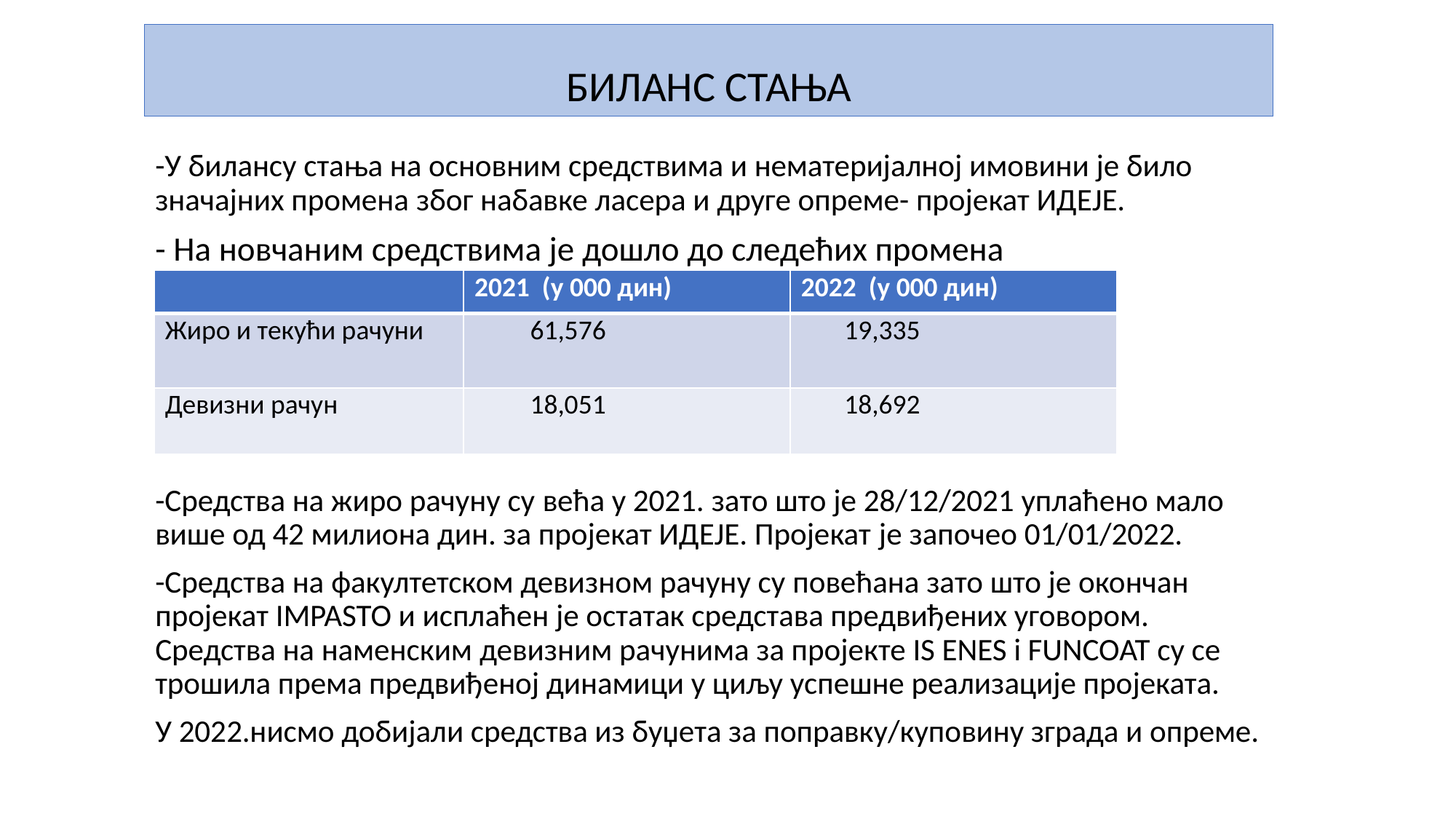

# БИЛАНС СТАЊА
-У билансу стања на основним средствима и нематеријалној имовини је било значајних промена због набавке ласера и друге опреме- пројекат ИДЕЈЕ.
- На новчаним средствима је дошло до следећих промена

-Средства на жиро рачуну су већа у 2021. зато што је 28/12/2021 уплаћено мало више од 42 милиона дин. за пројекат ИДЕЈЕ. Пројекат је започео 01/01/2022.
-Средства на факултетском девизном рачуну су повећана зато што је окончан пројекат IMPASTO и исплаћен је остатак средстава предвиђених уговором. Средства на наменским девизним рачунима за пројекте IS ENES i FUNCOAT су се трошила према предвиђеној динамици у циљу успешне реализације пројеката.
У 2022.нисмо добијали средства из буџета за поправку/куповину зграда и опреме.

|  | 2021 (у 000 дин) | 2022 (у 000 дин) |
| --- | --- | --- |
| Жиро и текући рачуни | 61,576 | 19,335 |
| Девизни рачун | 18,051 | 18,692 |